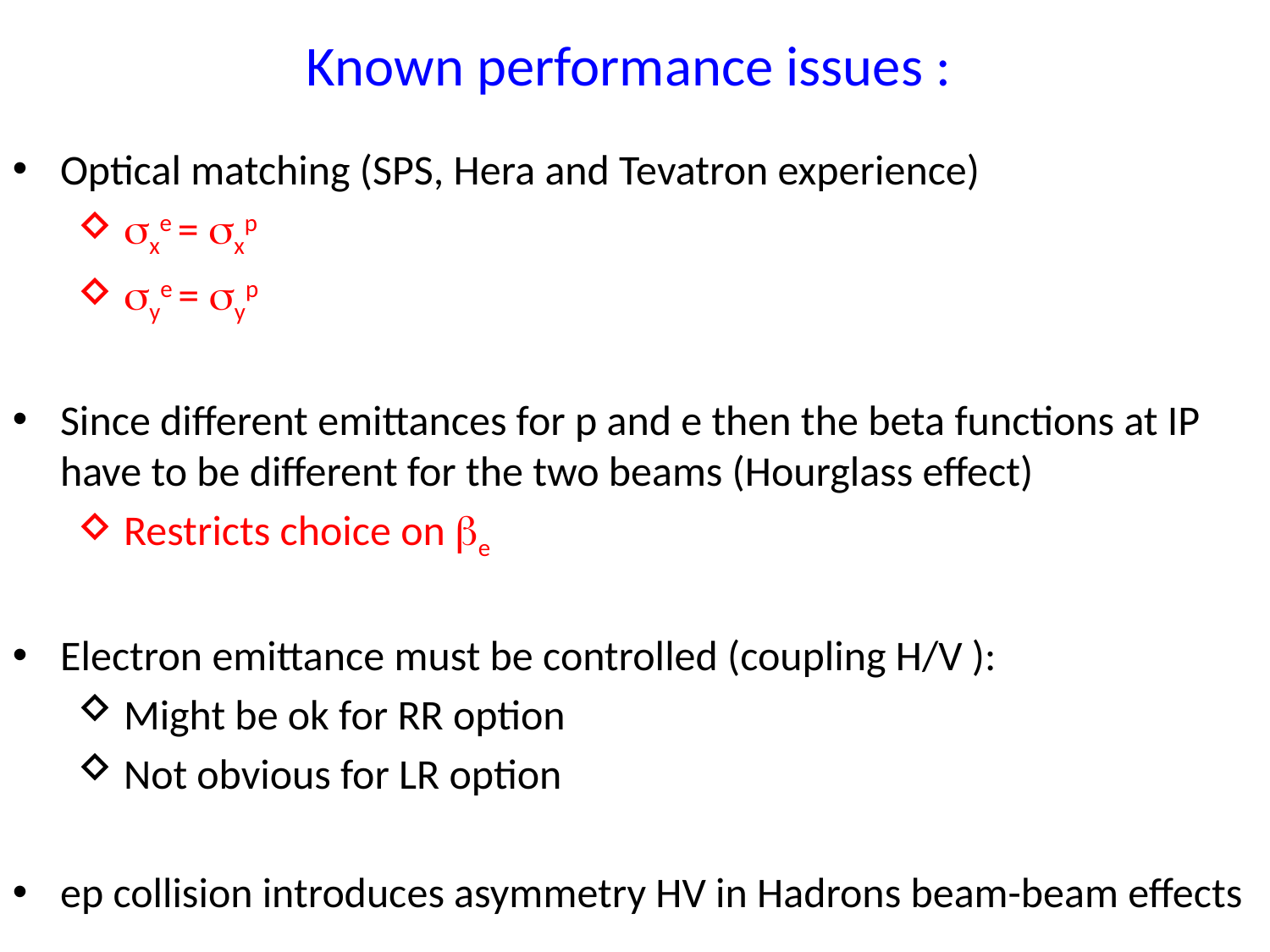

# Known performance issues :
Optical matching (SPS, Hera and Tevatron experience)
σxe = σxp
σye = σyp

Since different emittances for p and e then the beta functions at IP have to be different for the two beams (Hourglass effect)
Restricts choice on βe

Electron emittance must be controlled (coupling H/V ):
Might be ok for RR option
Not obvious for LR option

ep collision introduces asymmetry HV in Hadrons beam-beam effects